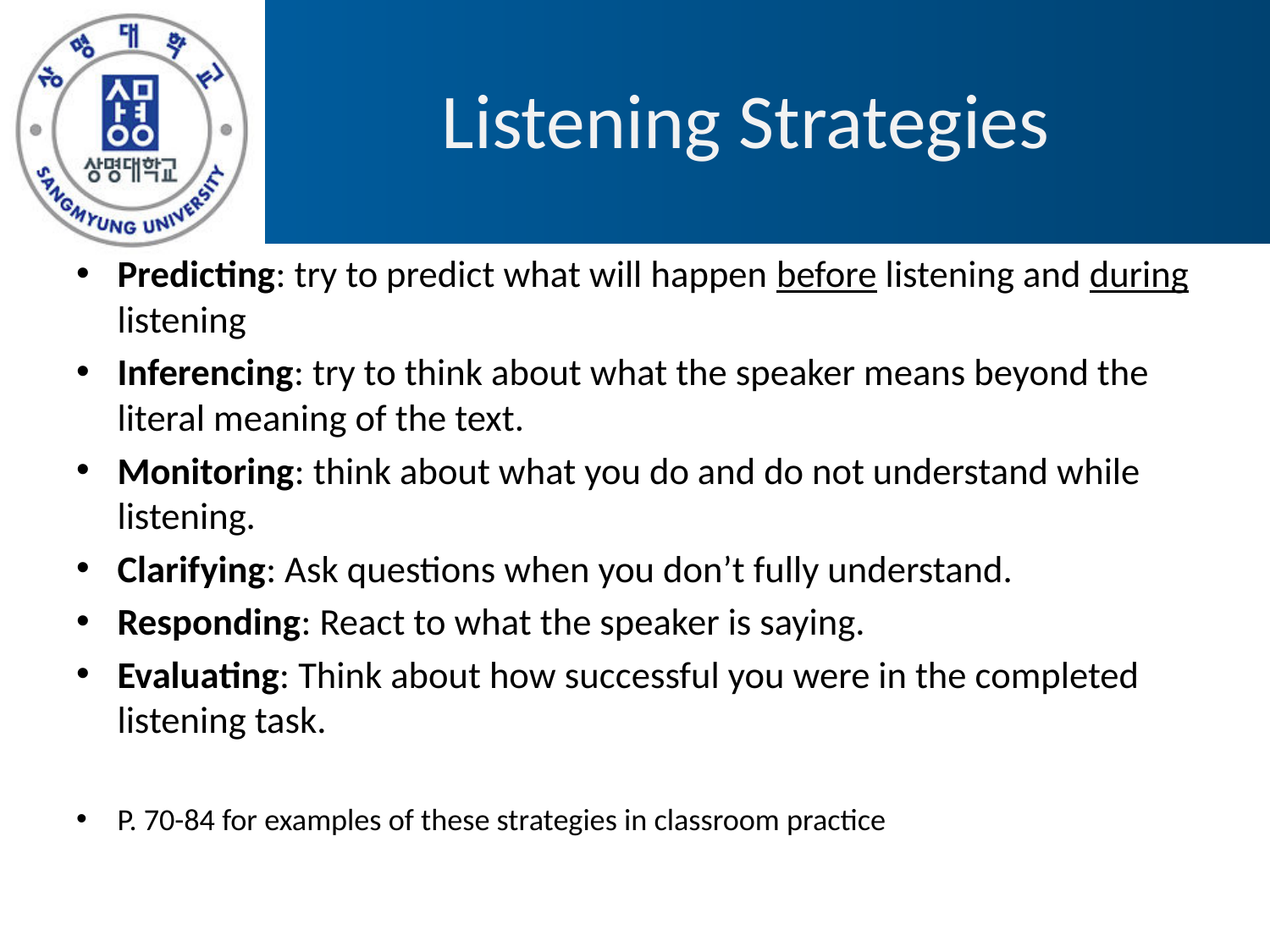

# Listening Strategies
Predicting: try to predict what will happen before listening and during listening
Inferencing: try to think about what the speaker means beyond the literal meaning of the text.
Monitoring: think about what you do and do not understand while listening.
Clarifying: Ask questions when you don’t fully understand.
Responding: React to what the speaker is saying.
Evaluating: Think about how successful you were in the completed listening task.

P. 70-84 for examples of these strategies in classroom practice